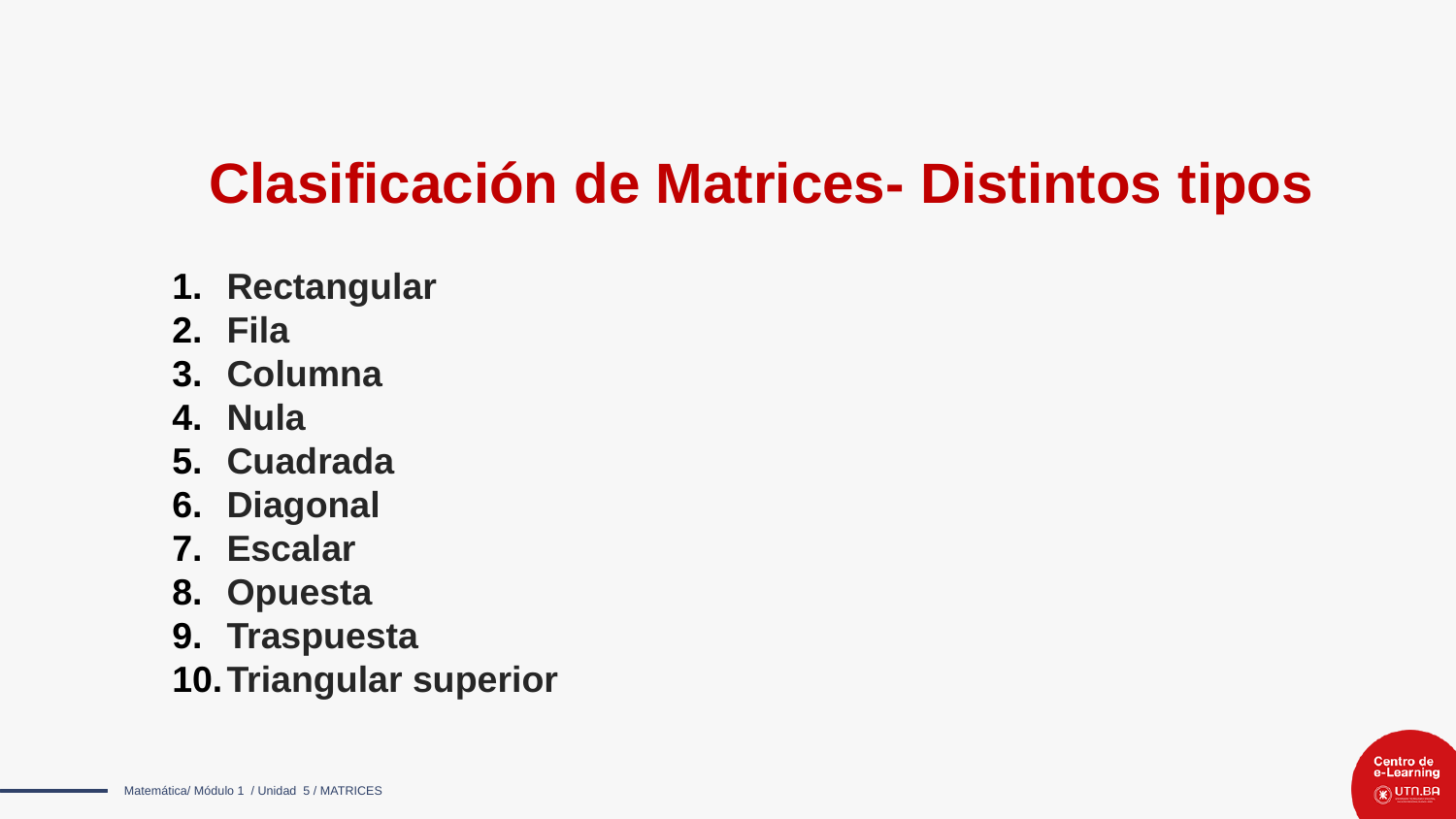

Clasificación de Matrices- Distintos tipos

Rectangular
Fila
Columna
Nula
Cuadrada
Diagonal
Escalar
Opuesta
Traspuesta
Triangular superior

Matemática/ Módulo 1  / Unidad  5 / MATRICES